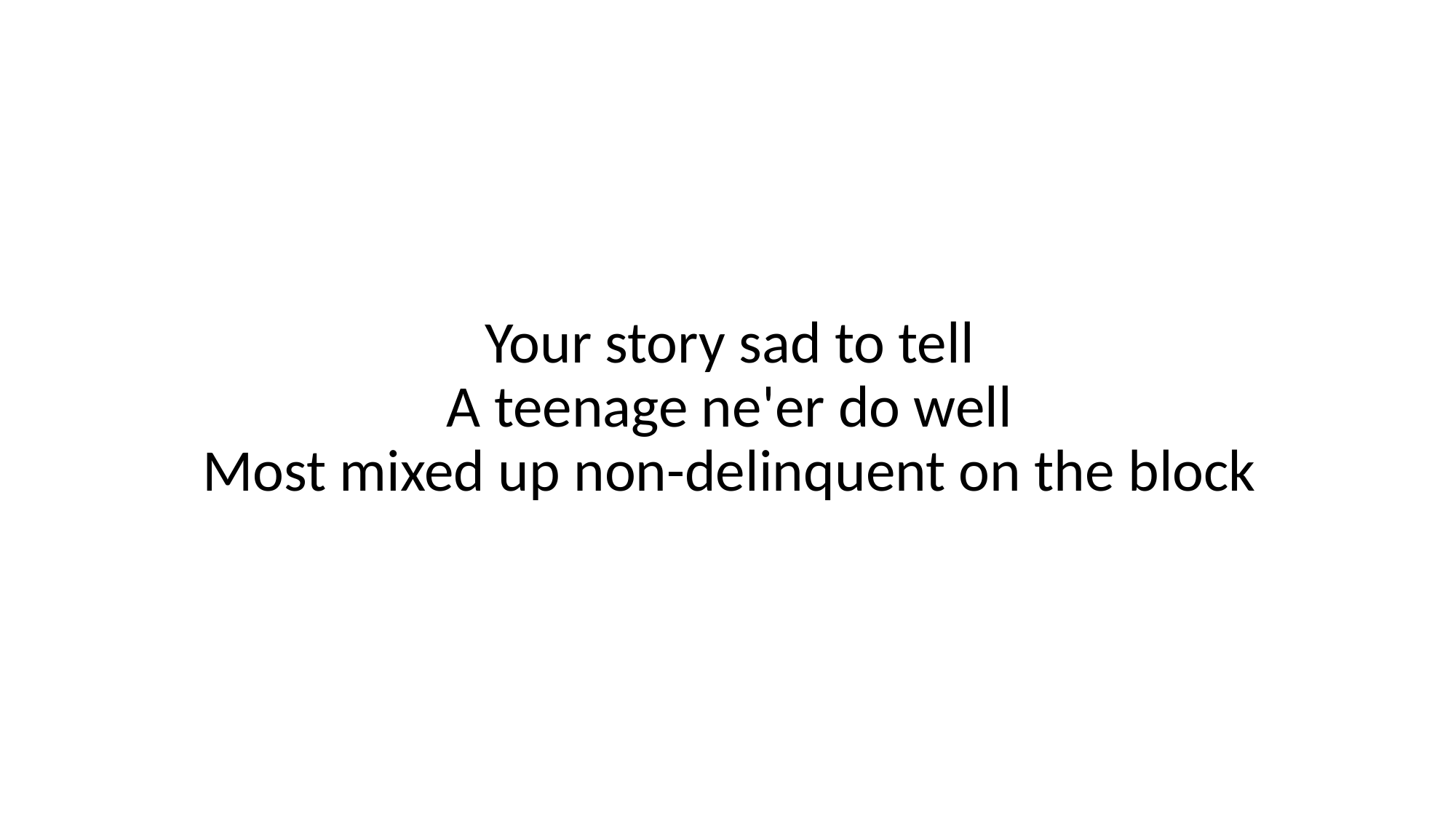

# Your story sad to tell A teenage ne'er do well Most mixed up non-delinquent on the block